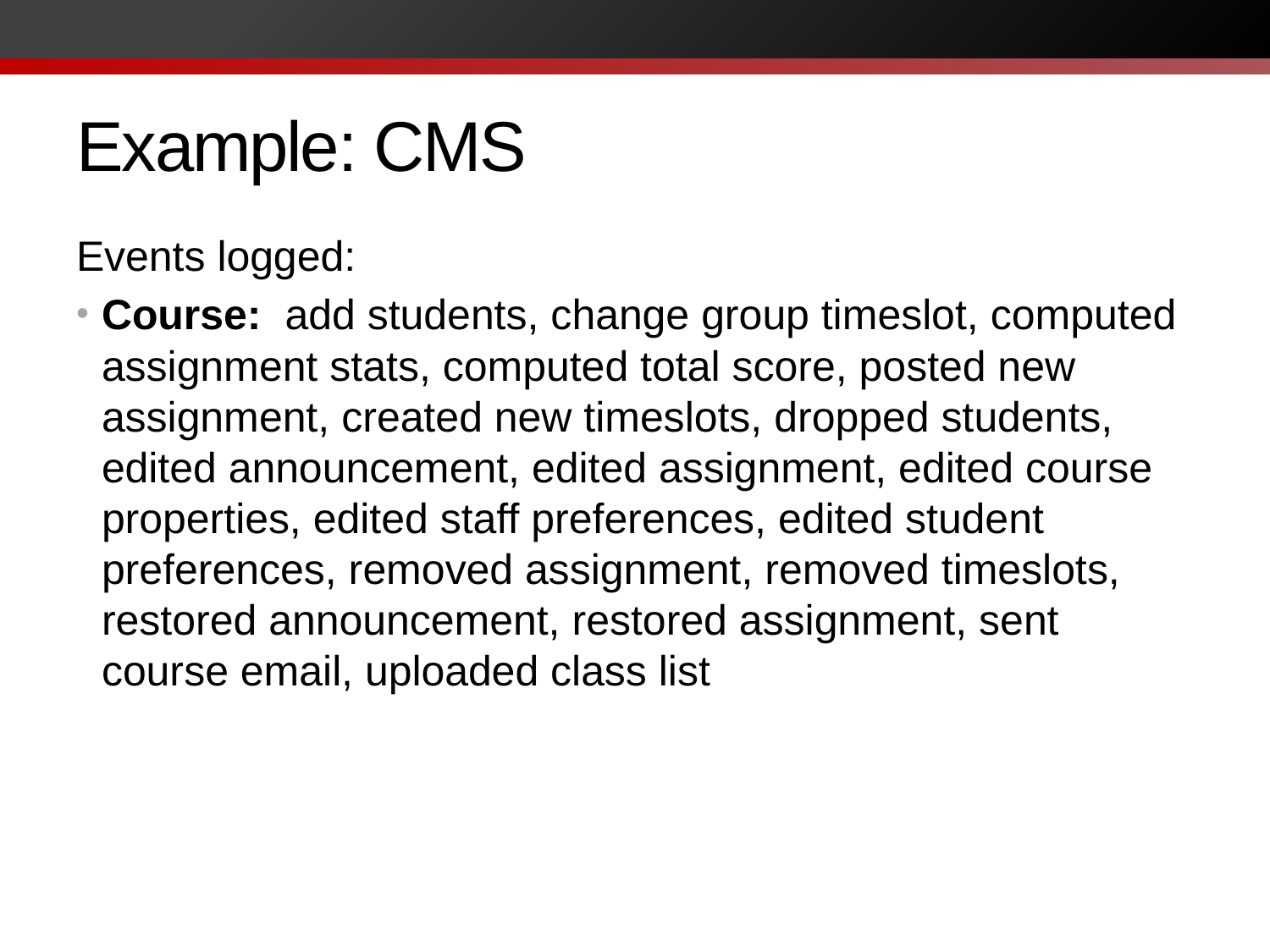

# Example: CMS
Events logged:
Course:  add students, change group timeslot, computed assignment stats, computed total score, posted new assignment, created new timeslots, dropped students, edited announcement, edited assignment, edited course properties, edited staff preferences, edited student preferences, removed assignment, removed timeslots, restored announcement, restored assignment, sent course email, uploaded class list